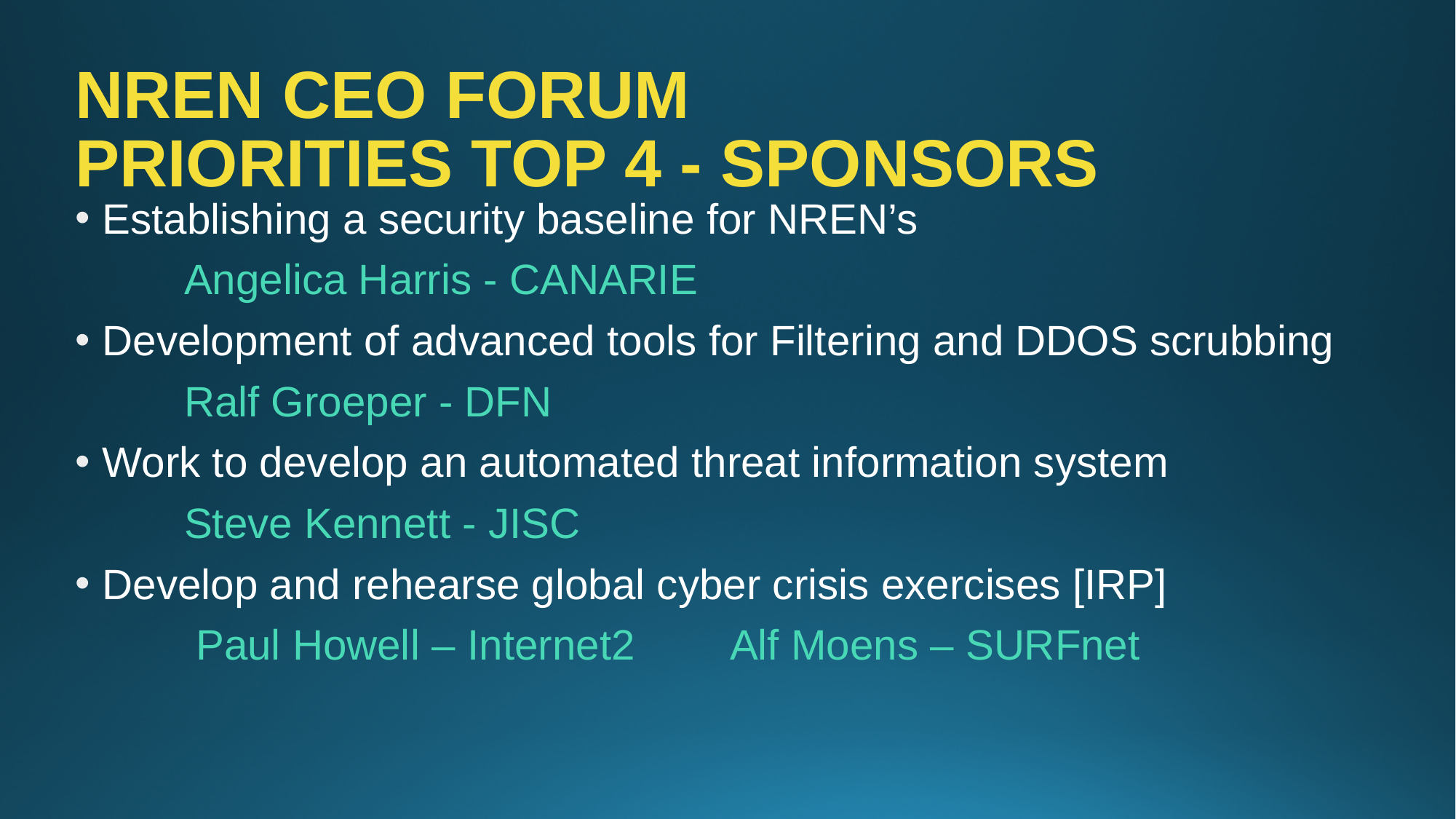

NREN CEO Forum
PRIORITIES TOP 4 - SPONSORS
Establishing a security baseline for NREN’s
	Angelica Harris - CANARIE
Development of advanced tools for Filtering and DDOS scrubbing
	Ralf Groeper - DFN
Work to develop an automated threat information system
	Steve Kennett - JISC
Develop and rehearse global cyber crisis exercises [IRP]
	 Paul Howell – Internet2 	Alf Moens – SURFnet